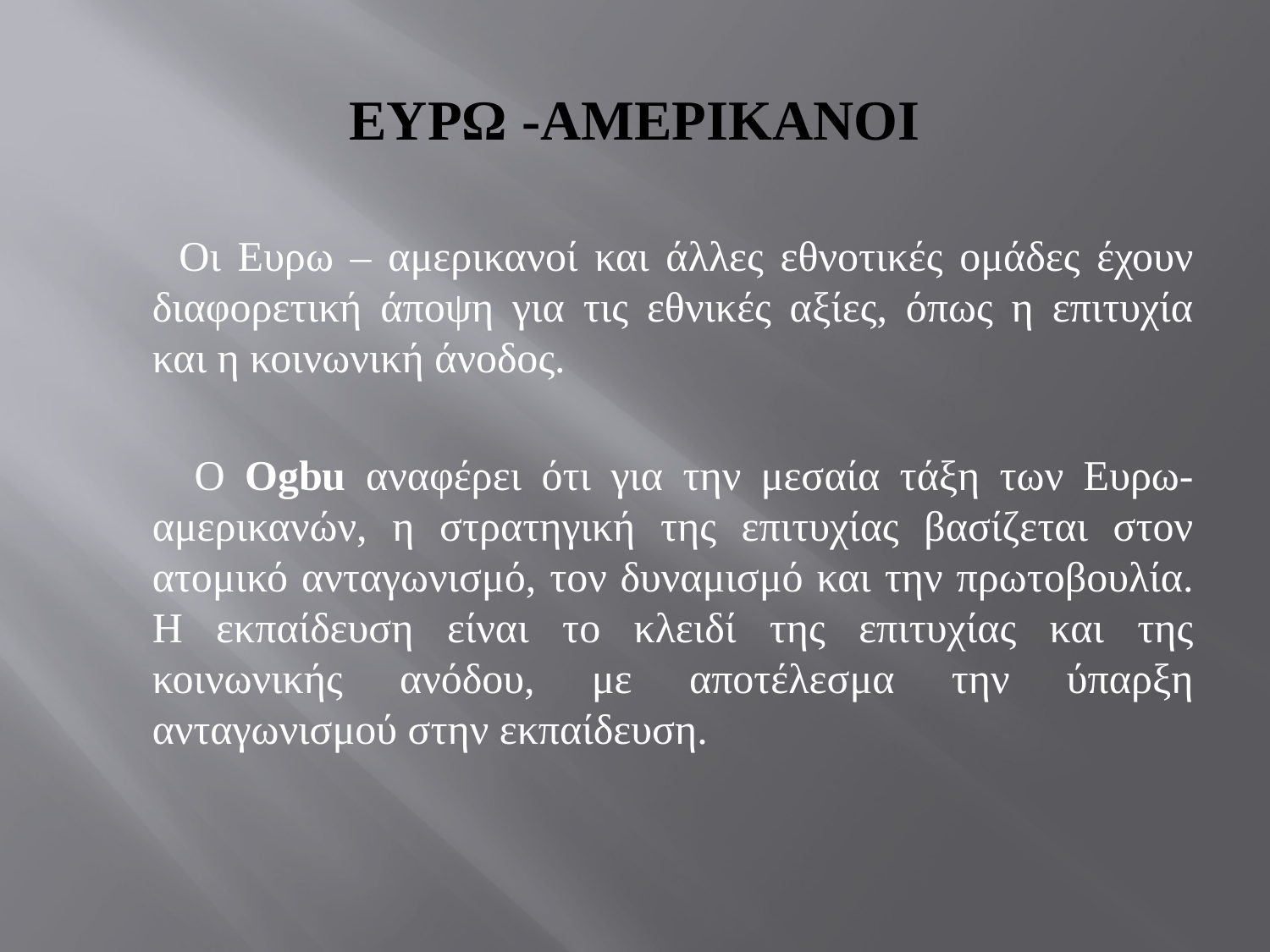

# ΕΥΡΩ -ΑΜΕΡΙΚΑΝΟΙ
     Οι Ευρω – αμερικανοί και άλλες εθνοτικές ομάδες έχουν διαφορετική άποψη για τις εθνικές αξίες, όπως η επιτυχία και η κοινωνική άνοδος.

     Ο Ogbu αναφέρει ότι για την μεσαία τάξη των Ευρω- αμερικανών, η στρατηγική της επιτυχίας βασίζεται στον ατομικό ανταγωνισμό, τον δυναμισμό και την πρωτοβουλία. Η εκπαίδευση είναι το κλειδί της επιτυχίας και της κοινωνικής ανόδου, με αποτέλεσμα την ύπαρξη ανταγωνισμού στην εκπαίδευση.